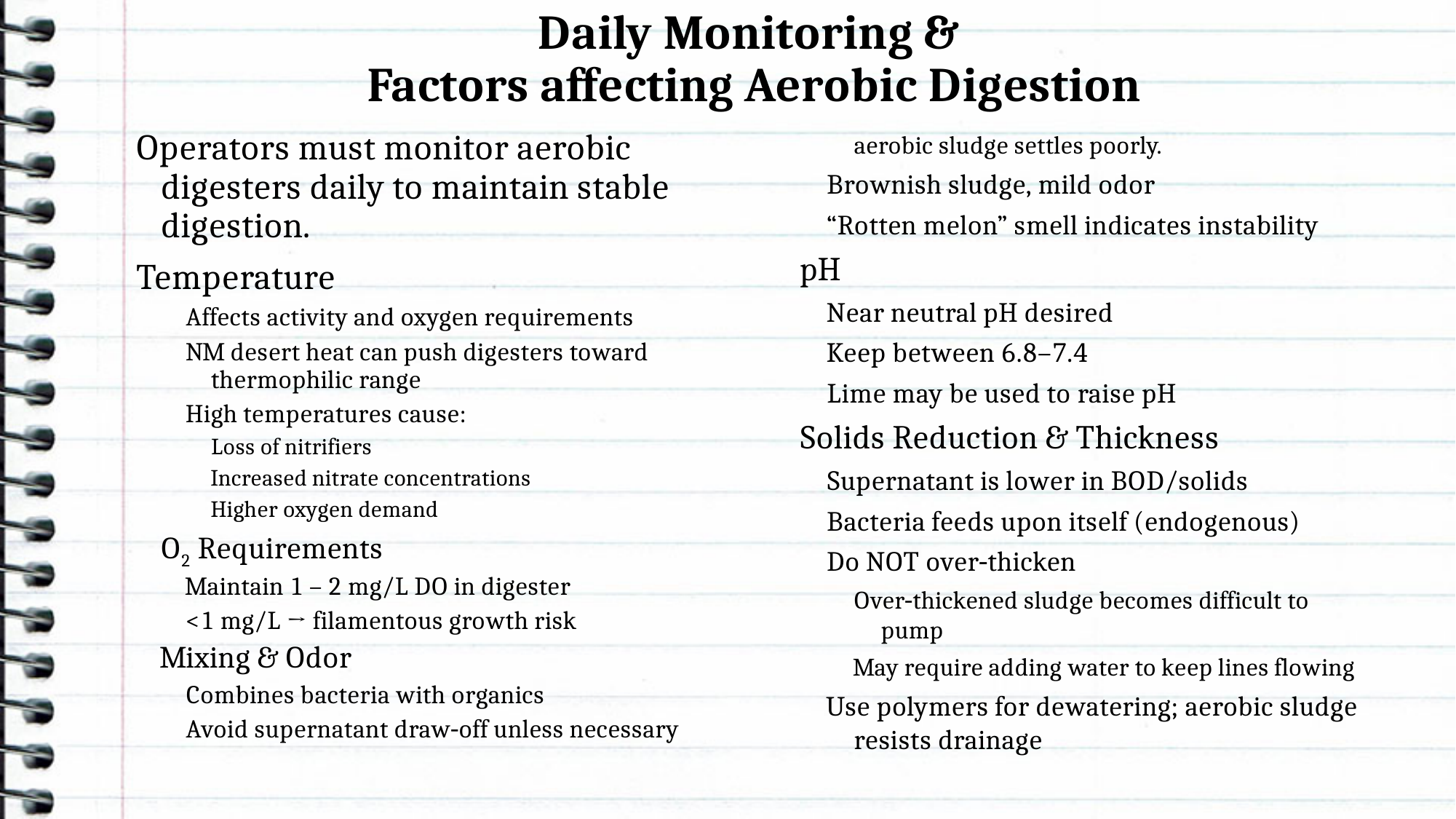

# Daily Monitoring & Factors affecting Aerobic Digestion
Operators must monitor aerobic digesters daily to maintain stable digestion.
Temperature
Affects activity and oxygen requirements
NM desert heat can push digesters toward thermophilic range
High temperatures cause:
Loss of nitrifiers
Increased nitrate concentrations
Higher oxygen demand
O2 Requirements
Maintain 1 – 2 mg/L DO in digester
<1 mg/L → filamentous growth risk
Mixing & Odor
Combines bacteria with organics
Avoid supernatant draw‑off unless necessary

aerobic sludge settles poorly.
Brownish sludge, mild odor
“Rotten melon” smell indicates instability
pH
Near neutral pH desired
Keep between 6.8–7.4
Lime may be used to raise pH
Solids Reduction & Thickness
Supernatant is lower in BOD/solids
Bacteria feeds upon itself (endogenous)
Do NOT over‑thicken
Over‑thickened sludge becomes difficult to pump
May require adding water to keep lines flowing
Use polymers for dewatering; aerobic sludge resists drainage